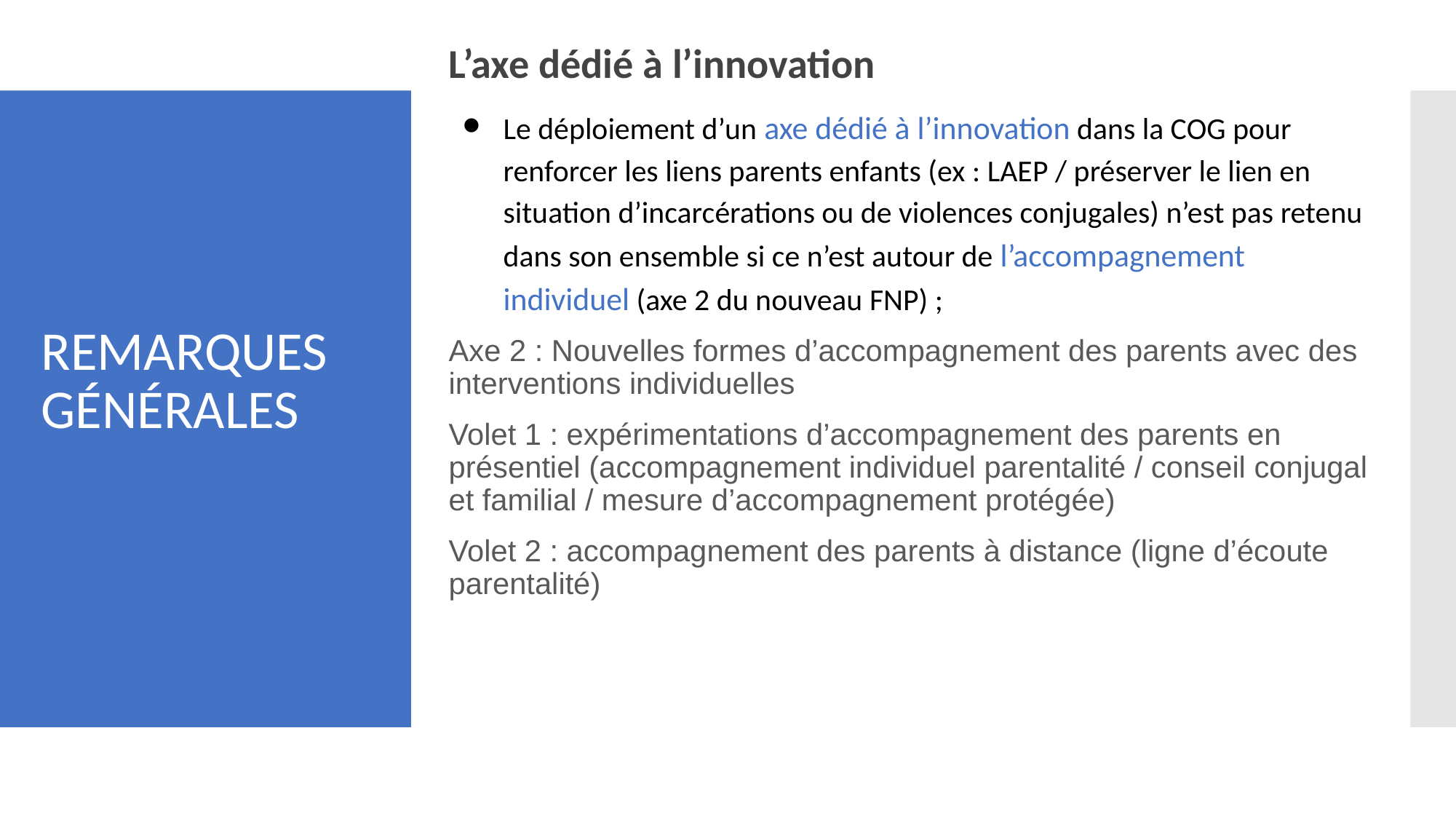

L’axe dédié à l’innovation
Le déploiement d’un axe dédié à l’innovation dans la COG pour renforcer les liens parents enfants (ex : LAEP / préserver le lien en situation d’incarcérations ou de violences conjugales) n’est pas retenu dans son ensemble si ce n’est autour de l’accompagnement individuel (axe 2 du nouveau FNP) ;
Axe 2 : Nouvelles formes d’accompagnement des parents avec des interventions individuelles
Volet 1 : expérimentations d’accompagnement des parents en présentiel (accompagnement individuel parentalité / conseil conjugal et familial / mesure d’accompagnement protégée)
Volet 2 : accompagnement des parents à distance (ligne d’écoute parentalité)

# REMARQUES GÉNÉRALES